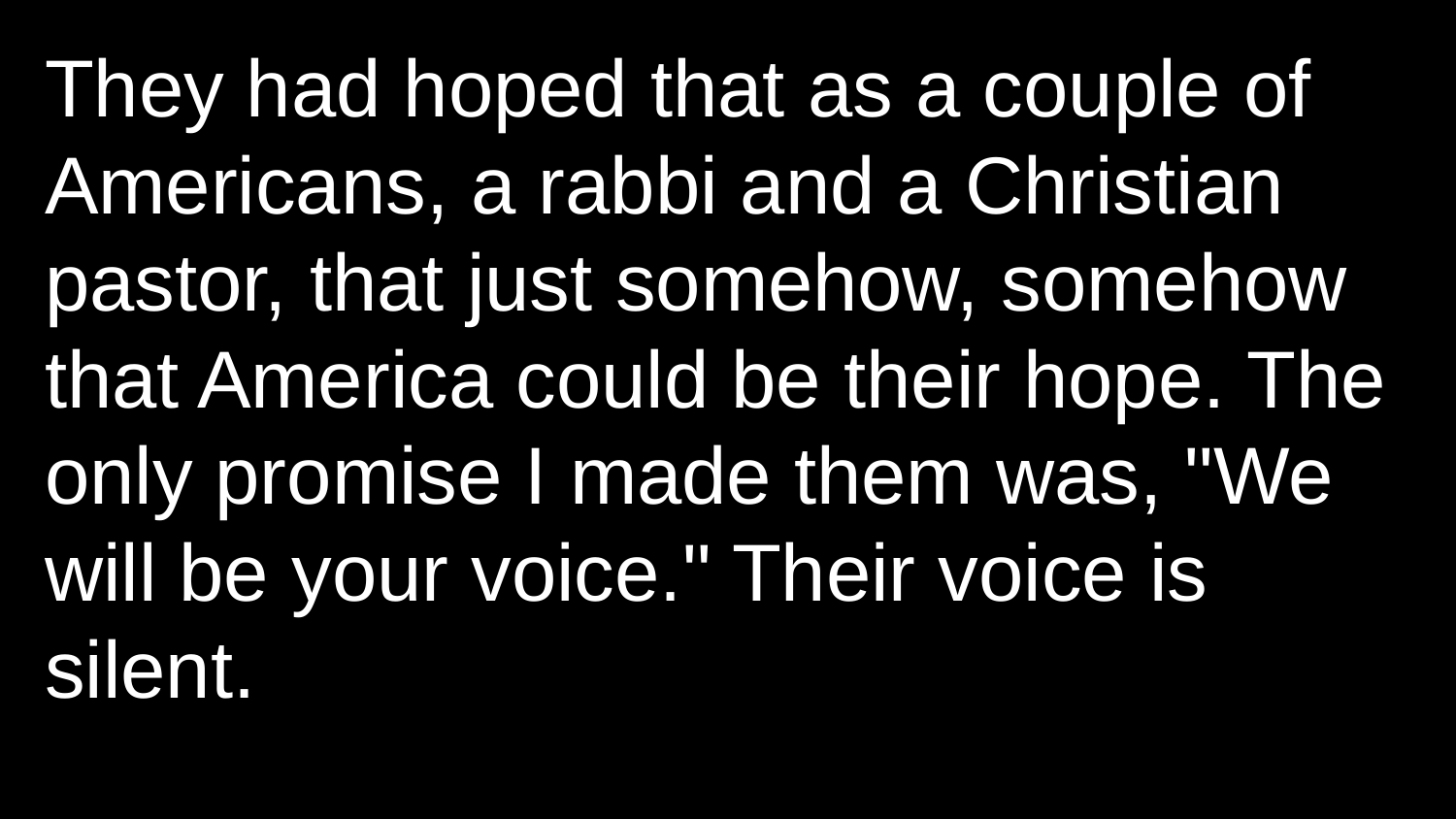

They had hoped that as a couple of Americans, a rabbi and a Christian pastor, that just somehow, somehow that America could be their hope. The only promise I made them was, "We will be your voice." Their voice is silent.